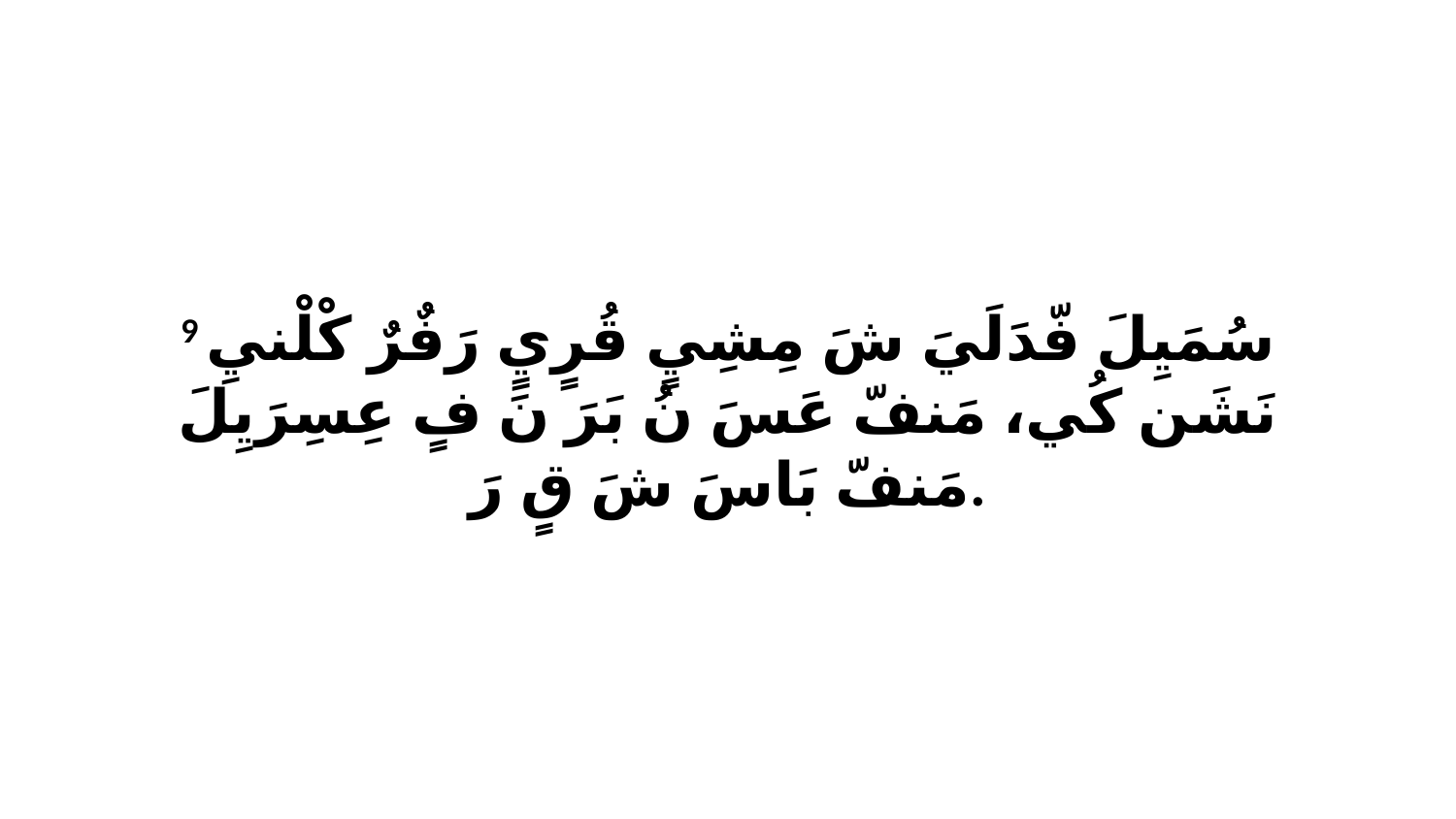

9 سُمَيِلَ فّدَلَيَ شَ مِشِيٍ قُرٍيٍ رَفٌرٌ كْلْنيِ نَشَن كُي، مَنفّ عَسَ نُ بَرَ نَ فٍ عِسِرَيِلَ مَنفّ بَاسَ شَ قٍ رَ.